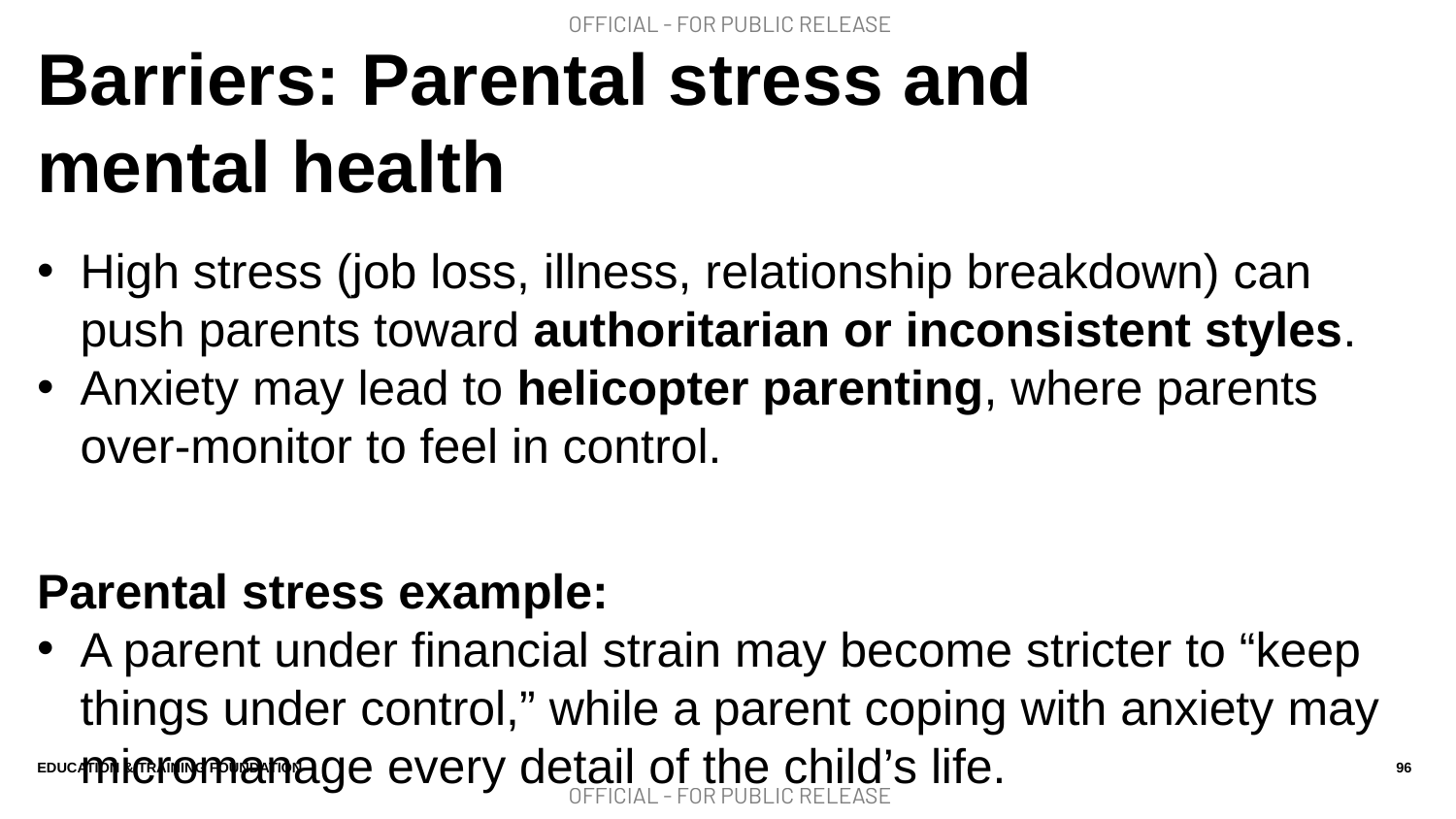

# Barriers: Parental stress and mental health
High stress (job loss, illness, relationship breakdown) can push parents toward authoritarian or inconsistent styles.
Anxiety may lead to helicopter parenting, where parents over-monitor to feel in control.

Parental stress example:
A parent under financial strain may become stricter to “keep things under control,” while a parent coping with anxiety may micromanage every detail of the child’s life.

Education & Training Foundation
96